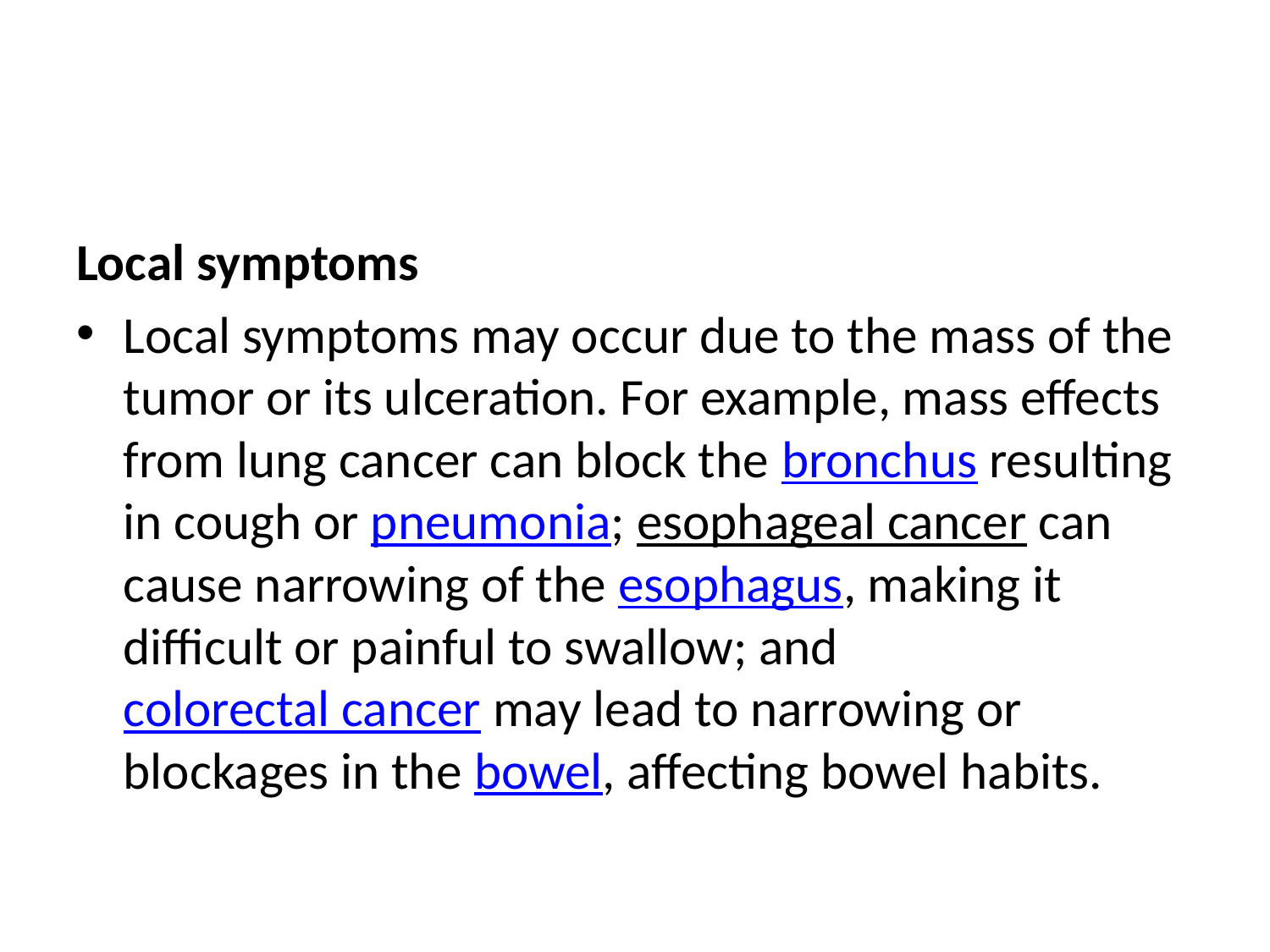

#
Local symptoms
Local symptoms may occur due to the mass of the tumor or its ulceration. For example, mass effects from lung cancer can block the bronchus resulting in cough or pneumonia; esophageal cancer can cause narrowing of the esophagus, making it difficult or painful to swallow; and colorectal cancer may lead to narrowing or blockages in the bowel, affecting bowel habits.